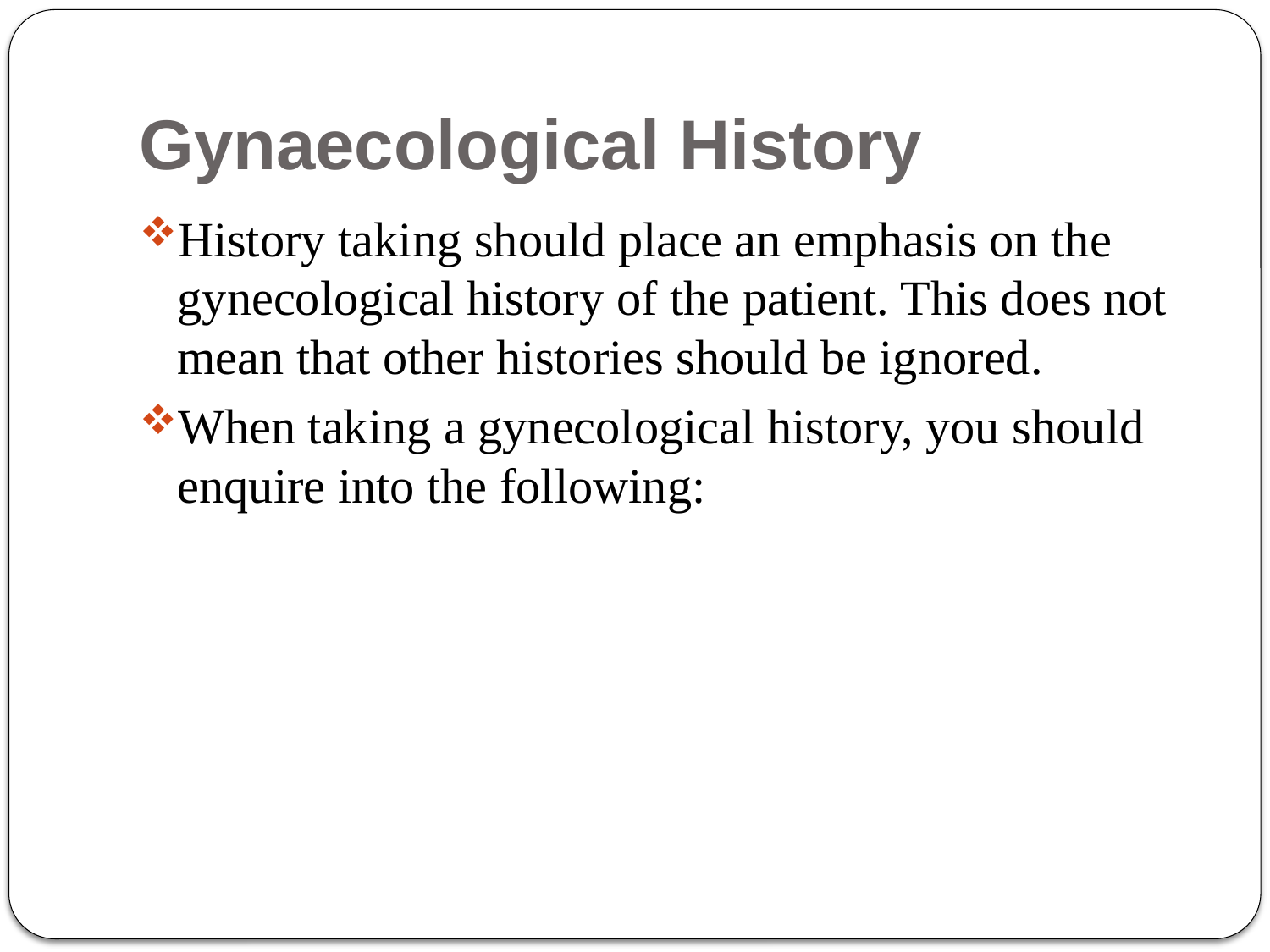

# Gynaecological History
History taking should place an emphasis on the gynecological history of the patient. This does not mean that other histories should be ignored.
When taking a gynecological history, you should enquire into the following: